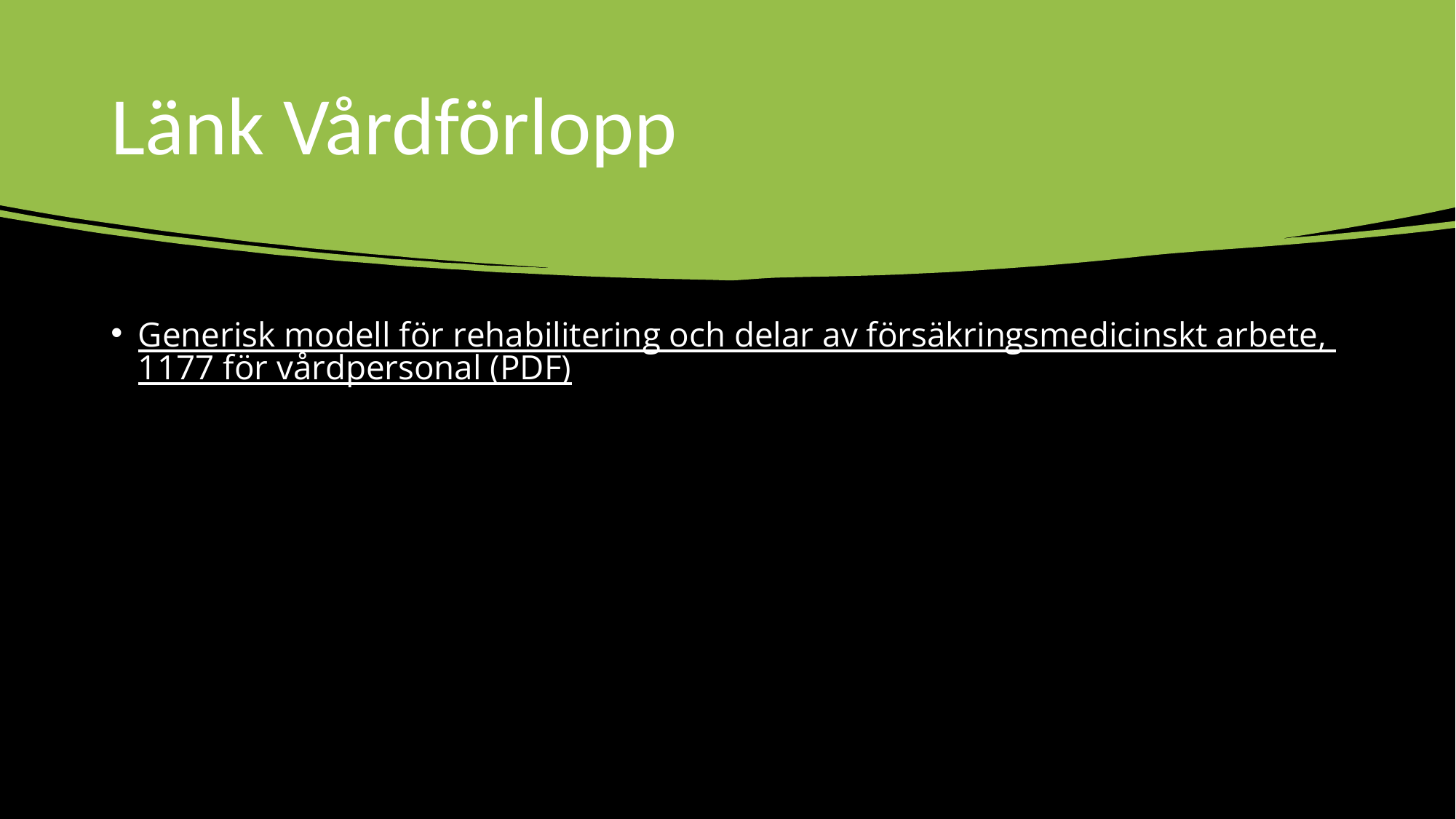

# Länk Vårdförlopp
Generisk modell för rehabilitering och delar av försäkringsmedicinskt arbete, 1177 för vårdpersonal (PDF)